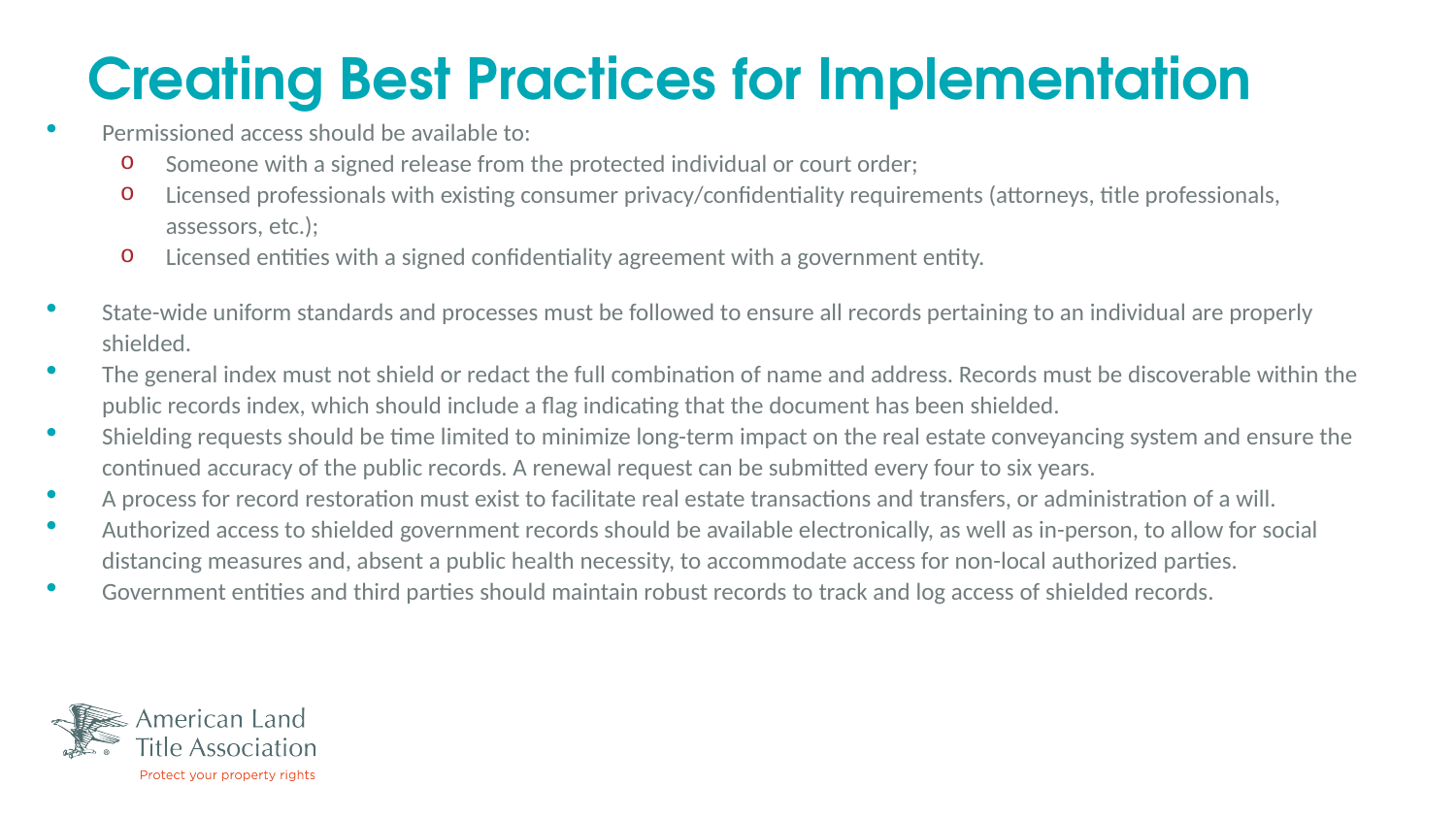

# Creating Best Practices for Implementation
Permissioned access should be available to:
Someone with a signed release from the protected individual or court order;
Licensed professionals with existing consumer privacy/confidentiality requirements (attorneys, title professionals, assessors, etc.);
Licensed entities with a signed confidentiality agreement with a government entity.
State-wide uniform standards and processes must be followed to ensure all records pertaining to an individual are properly shielded.
The general index must not shield or redact the full combination of name and address. Records must be discoverable within the public records index, which should include a flag indicating that the document has been shielded.
Shielding requests should be time limited to minimize long-term impact on the real estate conveyancing system and ensure the continued accuracy of the public records. A renewal request can be submitted every four to six years.
A process for record restoration must exist to facilitate real estate transactions and transfers, or administration of a will.
Authorized access to shielded government records should be available electronically, as well as in-person, to allow for social distancing measures and, absent a public health necessity, to accommodate access for non-local authorized parties.
Government entities and third parties should maintain robust records to track and log access of shielded records.